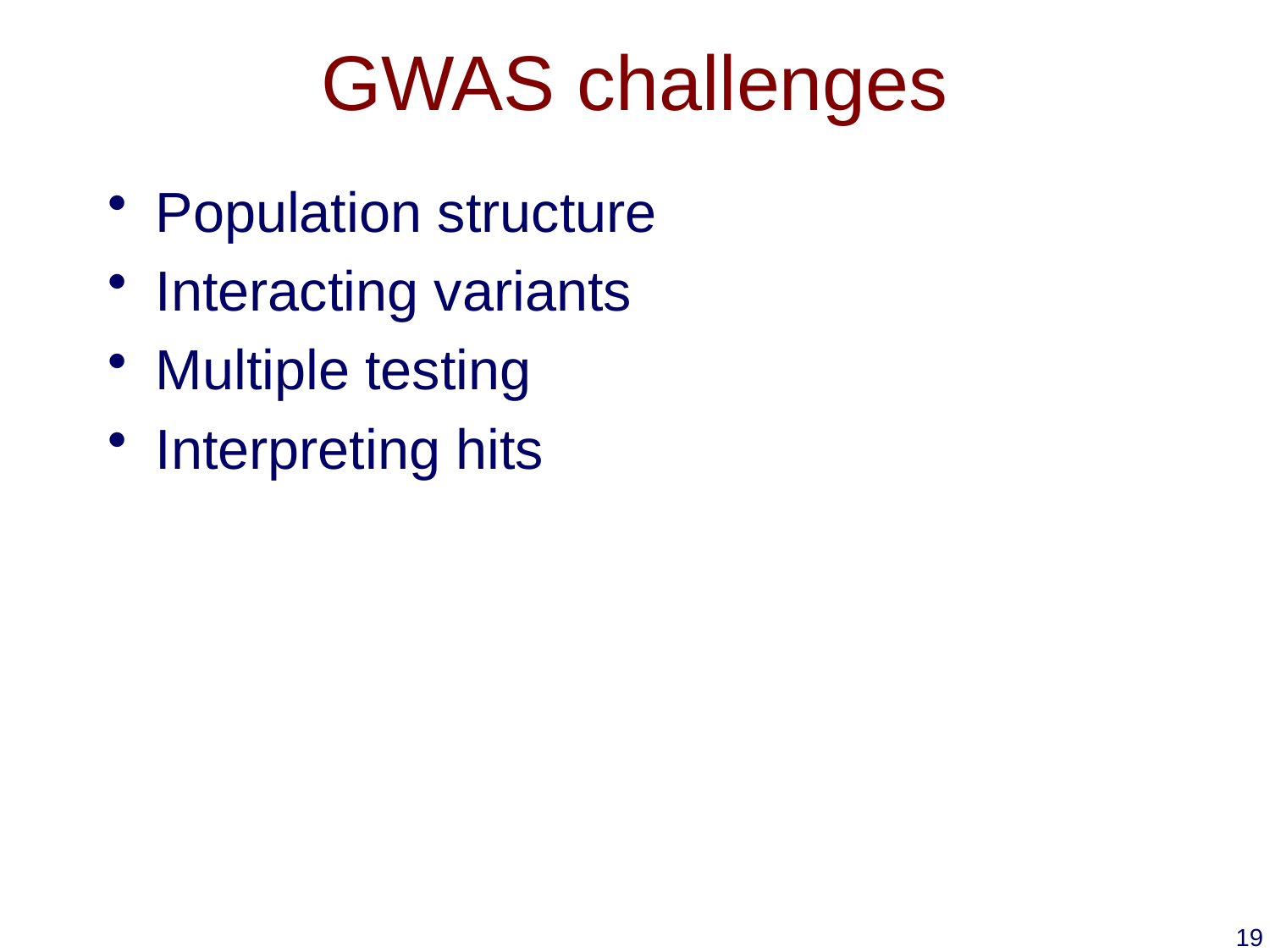

# GWAS challenges
Population structure
Interacting variants
Multiple testing
Interpreting hits
19